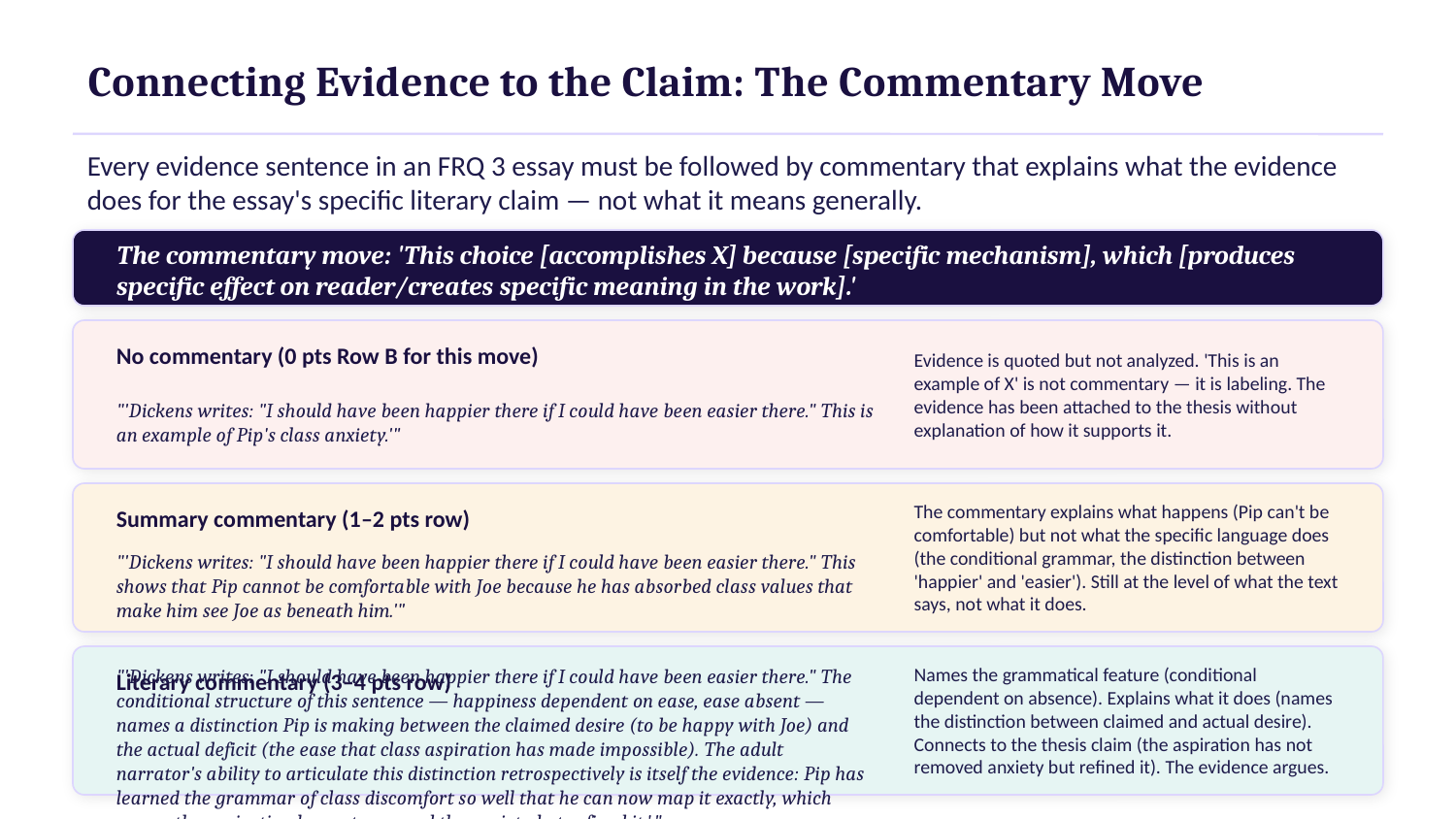

Connecting Evidence to the Claim: The Commentary Move

Every evidence sentence in an FRQ 3 essay must be followed by commentary that explains what the evidence does for the essay's specific literary claim — not what it means generally.

The commentary move: 'This choice [accomplishes X] because [specific mechanism], which [produces specific effect on reader/creates specific meaning in the work].'

No commentary (0 pts Row B for this move)
Evidence is quoted but not analyzed. 'This is an example of X' is not commentary — it is labeling. The evidence has been attached to the thesis without explanation of how it supports it.
"'Dickens writes: "I should have been happier there if I could have been easier there." This is an example of Pip's class anxiety.'"

Summary commentary (1–2 pts row)
The commentary explains what happens (Pip can't be comfortable) but not what the specific language does (the conditional grammar, the distinction between 'happier' and 'easier'). Still at the level of what the text says, not what it does.
"'Dickens writes: "I should have been happier there if I could have been easier there." This shows that Pip cannot be comfortable with Joe because he has absorbed class values that make him see Joe as beneath him.'"

Literary commentary (3–4 pts row)
Names the grammatical feature (conditional dependent on absence). Explains what it does (names the distinction between claimed and actual desire). Connects to the thesis claim (the aspiration has not removed anxiety but refined it). The evidence argues.
"'Dickens writes: "I should have been happier there if I could have been easier there." The conditional structure of this sentence — happiness dependent on ease, ease absent — names a distinction Pip is making between the claimed desire (to be happy with Joe) and the actual deficit (the ease that class aspiration has made impossible). The adult narrator's ability to articulate this distinction retrospectively is itself the evidence: Pip has learned the grammar of class discomfort so well that he can now map it exactly, which means the aspiration has not removed the anxiety but refined it.',"